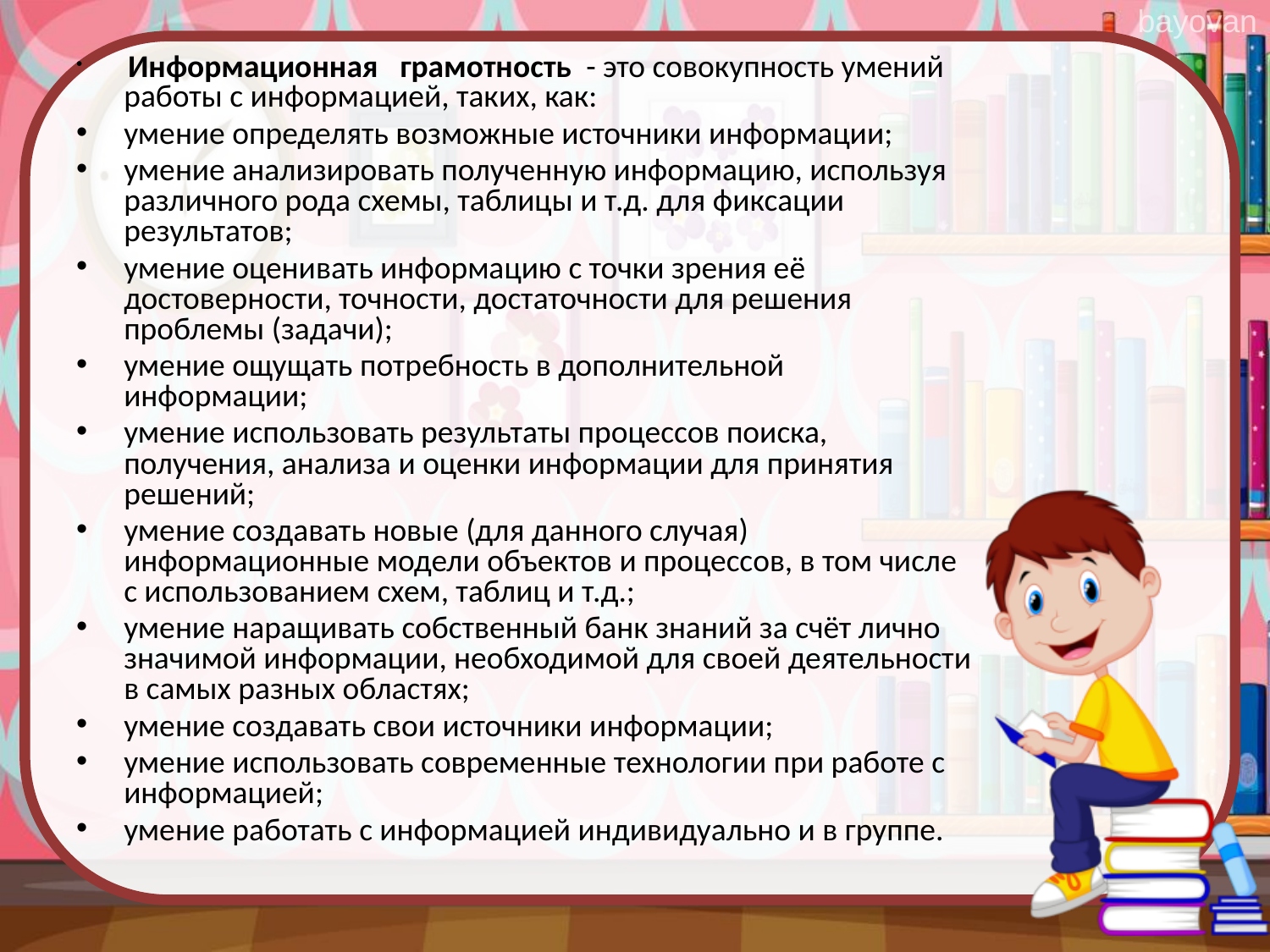

Информационная   грамотность  - это совокупность умений работы с информацией, таких, как:
умение определять возможные источники информации;
умение анализировать полученную информацию, используя различного рода схемы, таблицы и т.д. для фиксации результатов;
умение оценивать информацию с точки зрения её достоверности, точности, достаточности для решения проблемы (задачи);
умение ощущать потребность в дополнительной информации;
умение использовать результаты процессов поиска, получения, анализа и оценки информации для принятия решений;
умение создавать новые (для данного случая) информационные модели объектов и процессов, в том числе с использованием схем, таблиц и т.д.;
умение наращивать собственный банк знаний за счёт лично значимой информации, необходимой для своей деятельности в самых разных областях;
умение создавать свои источники информации;
умение использовать современные технологии при работе с информацией;
умение работать с информацией индивидуально и в группе.